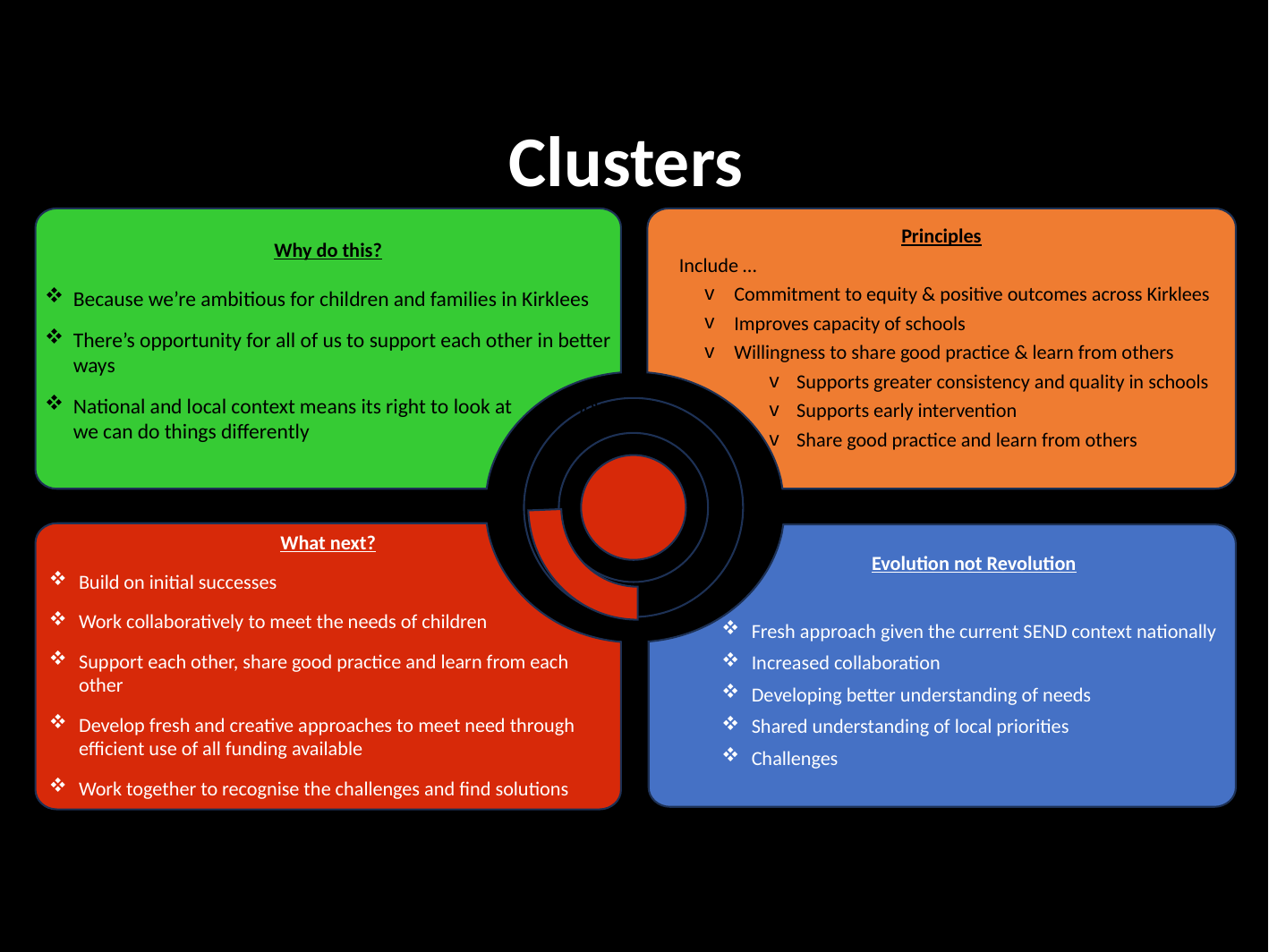

Clusters

Why do this?

Because we’re ambitious for children and families in Kirklees
There’s opportunity for all of us to support each other in better ways
National and local context means its right to look at             how we can do things differently

Principles
     Include …
Commitment to equity & positive outcomes across Kirklees
Improves capacity of schools
Willingness to share good practice & learn from others
Supports greater consistency and quality in schools
Supports early intervention
Share good practice and learn from others

What next?
Build on initial successes
Work collaboratively to meet the needs of children
Support each other, share good practice and learn from each other
Develop fresh and creative approaches to meet need through efficient use of all funding available
Work together to recognise the challenges and find solutions
Evolution not Revolution

Fresh approach given the current SEND context nationally
Increased collaboration
Developing better understanding of needs
Shared understanding of local priorities
Challenges